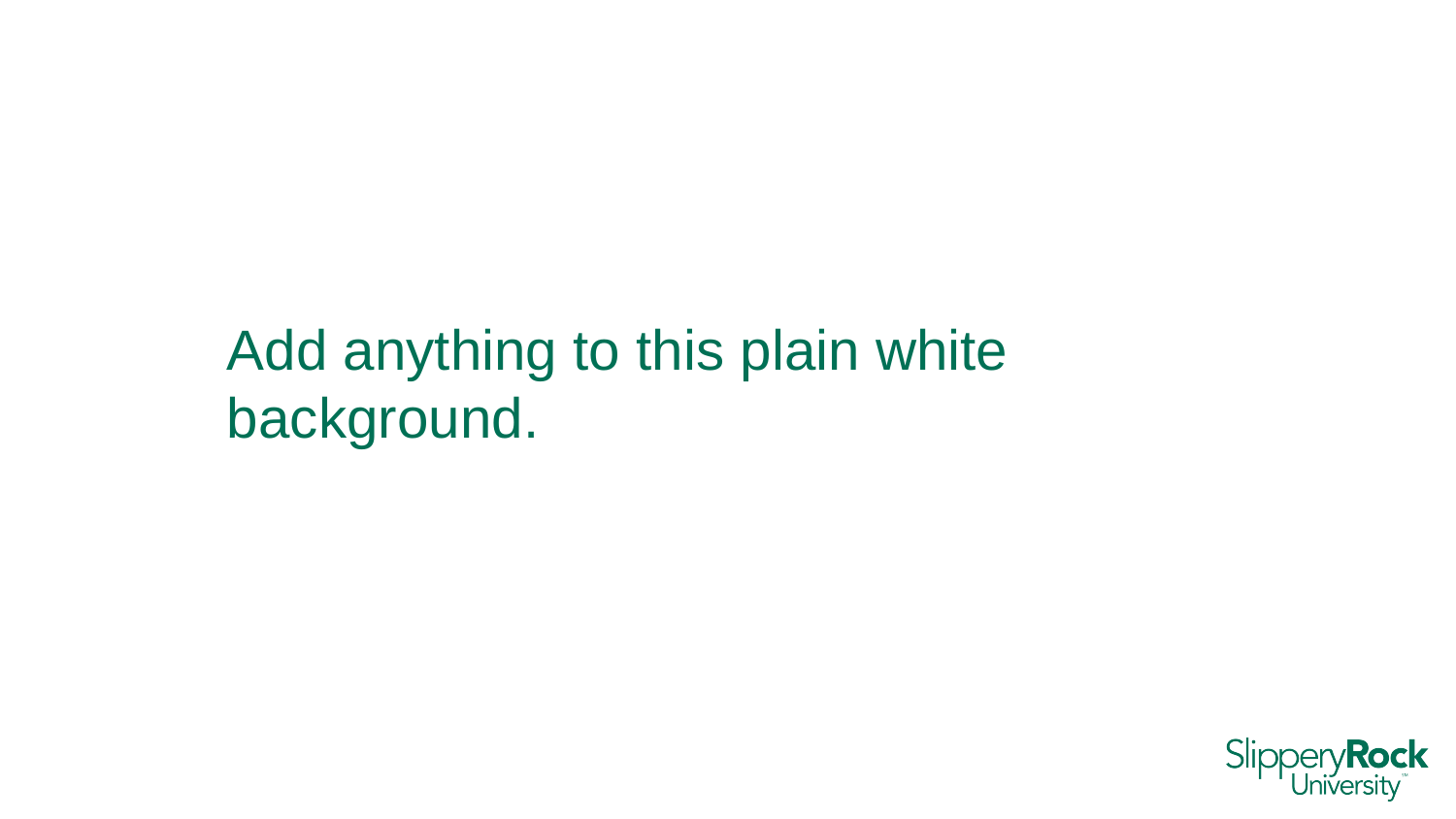

Add anything to this plain white background.